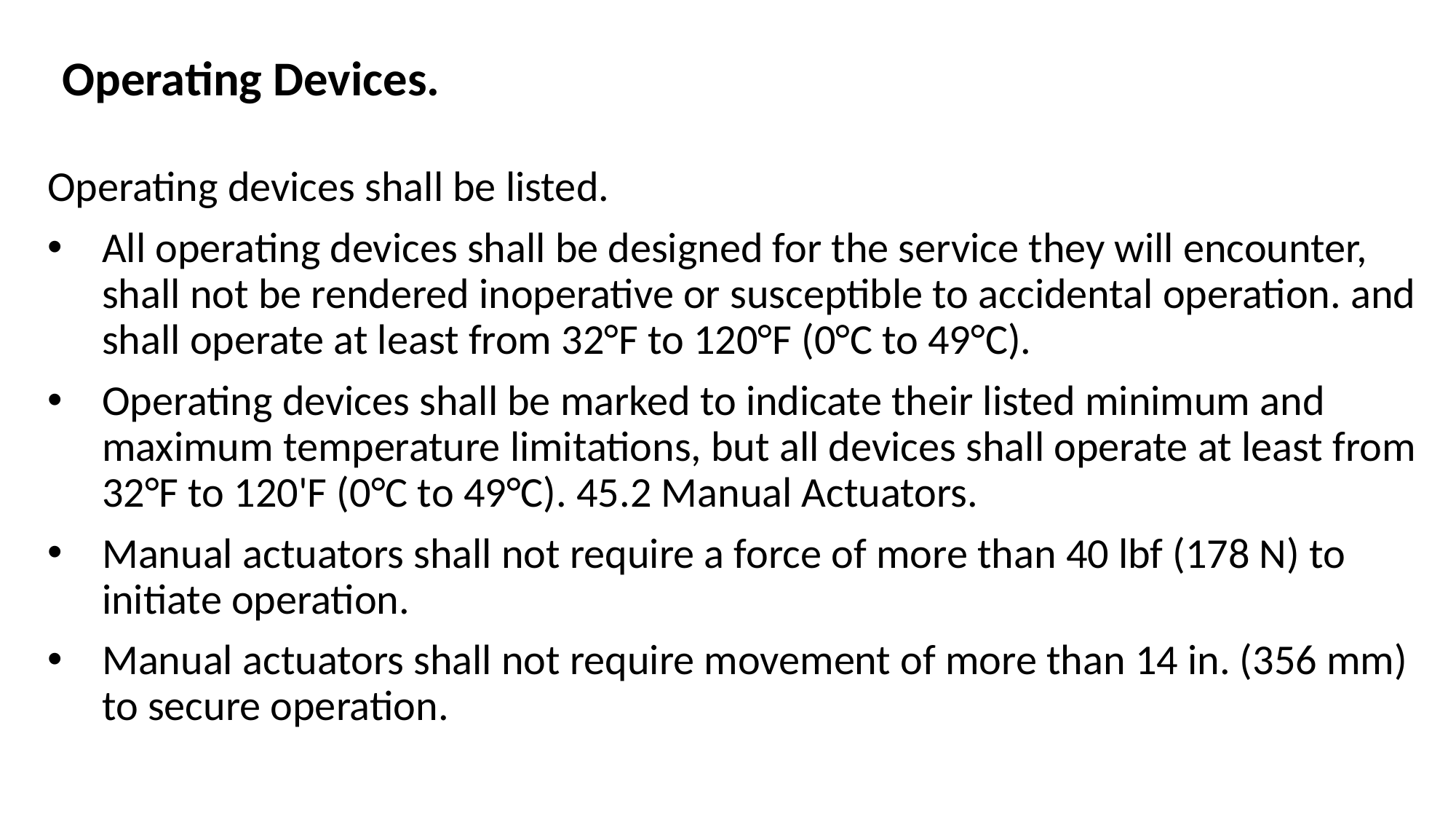

# Operating Devices.
Operating devices shall be listed.
All operating devices shall be designed for the service they will encounter, shall not be rendered inoperative or susceptible to accidental operation. and shall operate at least from 32°F to 120°F (0°C to 49°C).
Operating devices shall be marked to indicate their listed minimum and maximum temperature limitations, but all devices shall operate at least from 32°F to 120'F (0°C to 49°C). 45.2 Manual Actuators.
Manual actuators shall not require a force of more than 40 lbf (178 N) to initiate operation.
Manual actuators shall not require movement of more than 14 in. (356 mm) to secure operation.